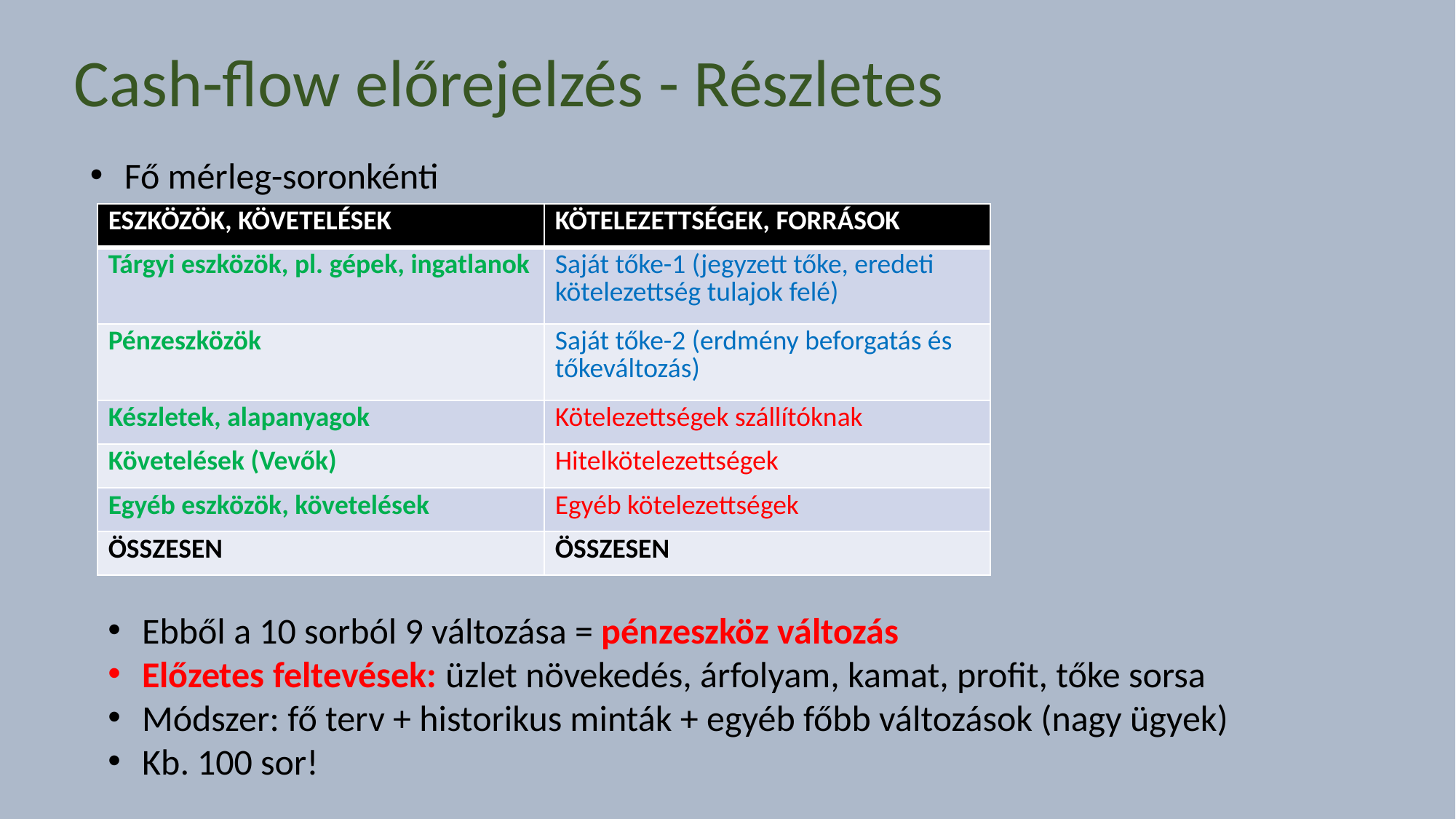

# Cash-flow előrejelzés - Részletes
Fő mérleg-soronkénti
| ESZKÖZÖK, KÖVETELÉSEK | KÖTELEZETTSÉGEK, FORRÁSOK |
| --- | --- |
| Tárgyi eszközök, pl. gépek, ingatlanok | Saját tőke-1 (jegyzett tőke, eredeti kötelezettség tulajok felé) |
| Pénzeszközök | Saját tőke-2 (erdmény beforgatás és tőkeváltozás) |
| Készletek, alapanyagok | Kötelezettségek szállítóknak |
| Követelések (Vevők) | Hitelkötelezettségek |
| Egyéb eszközök, követelések | Egyéb kötelezettségek |
| ÖSSZESEN | ÖSSZESEN |
Ebből a 10 sorból 9 változása = pénzeszköz változás
Előzetes feltevések: üzlet növekedés, árfolyam, kamat, profit, tőke sorsa
Módszer: fő terv + historikus minták + egyéb főbb változások (nagy ügyek)
Kb. 100 sor!